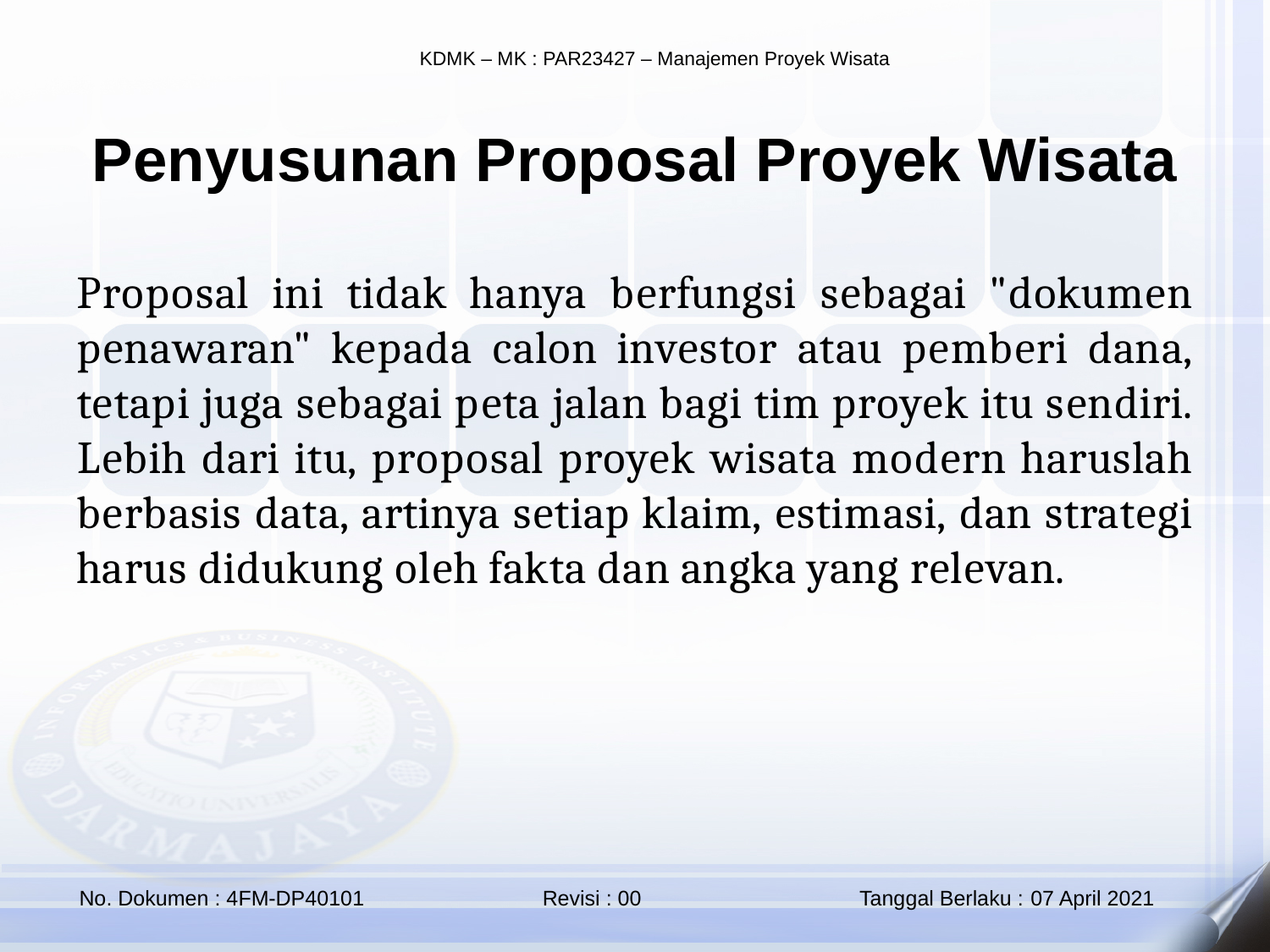

Penyusunan Proposal Proyek Wisata
Proposal ini tidak hanya berfungsi sebagai "dokumen penawaran" kepada calon investor atau pemberi dana, tetapi juga sebagai peta jalan bagi tim proyek itu sendiri. Lebih dari itu, proposal proyek wisata modern haruslah berbasis data, artinya setiap klaim, estimasi, dan strategi harus didukung oleh fakta dan angka yang relevan.